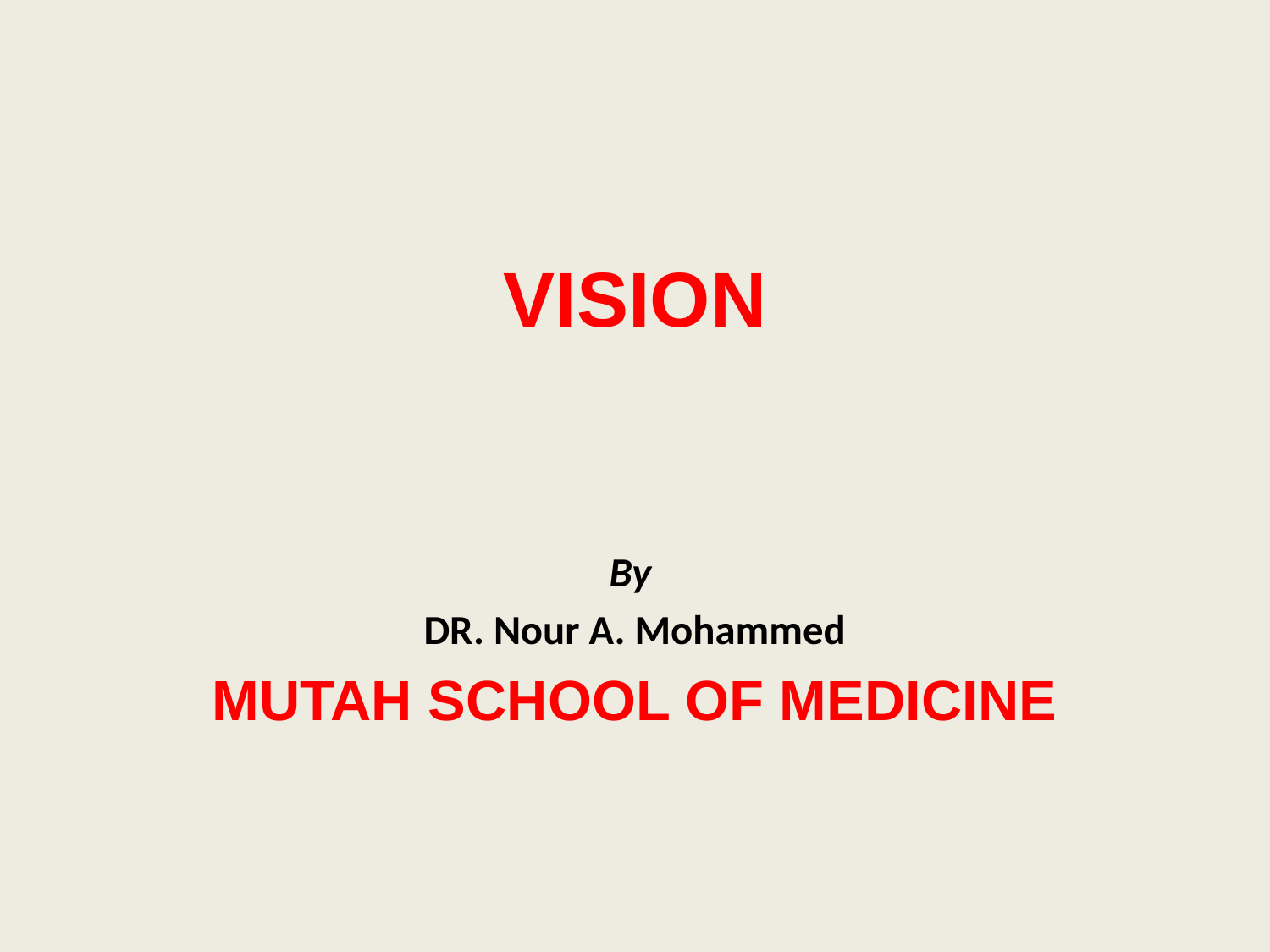

# VISION
By
DR. Nour A. Mohammed
MUTAH SCHOOL OF MEDICINE